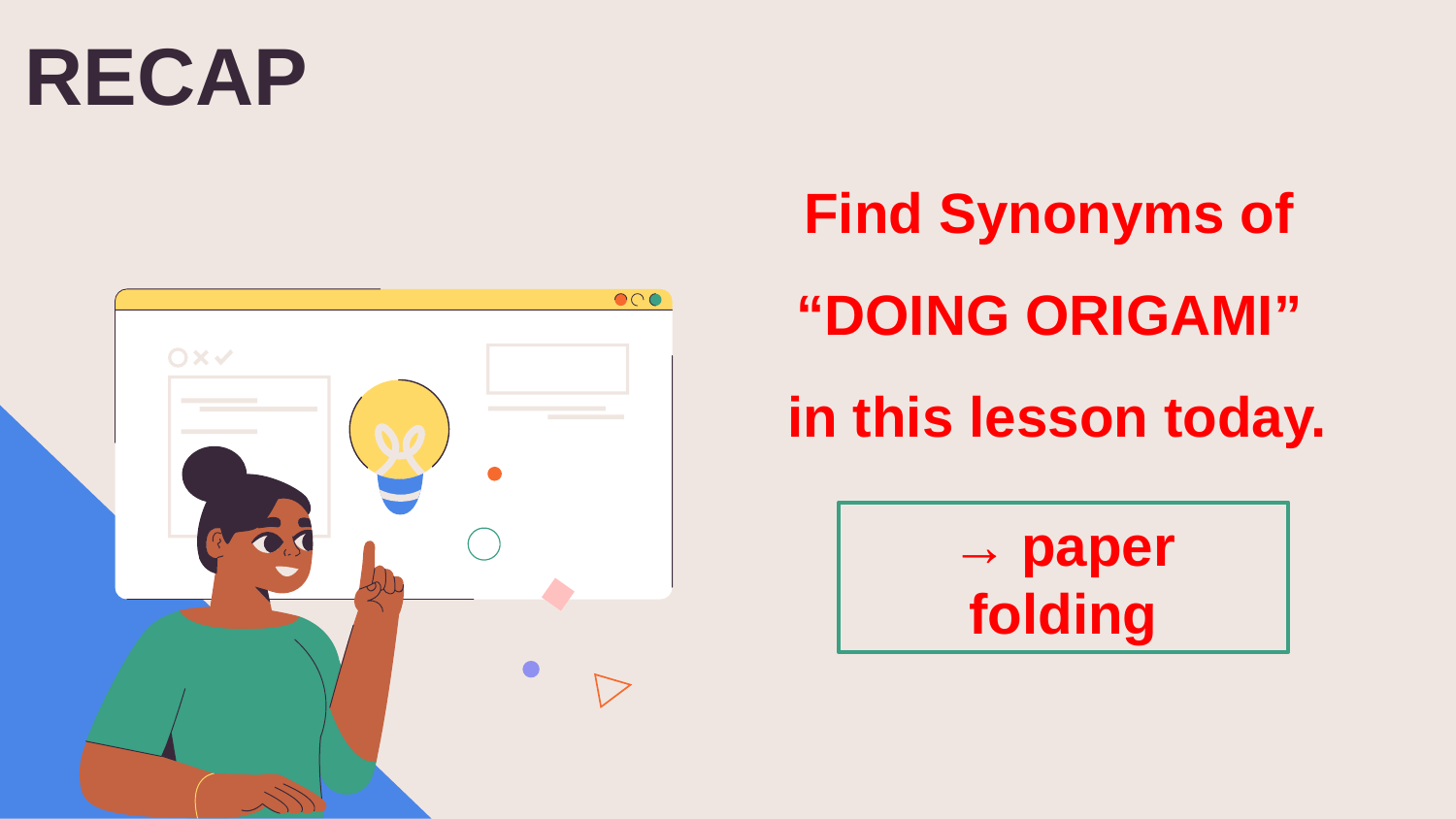

# RECAP
Find Synonyms of
“DOING ORIGAMI”
in this lesson today.

→ paper folding